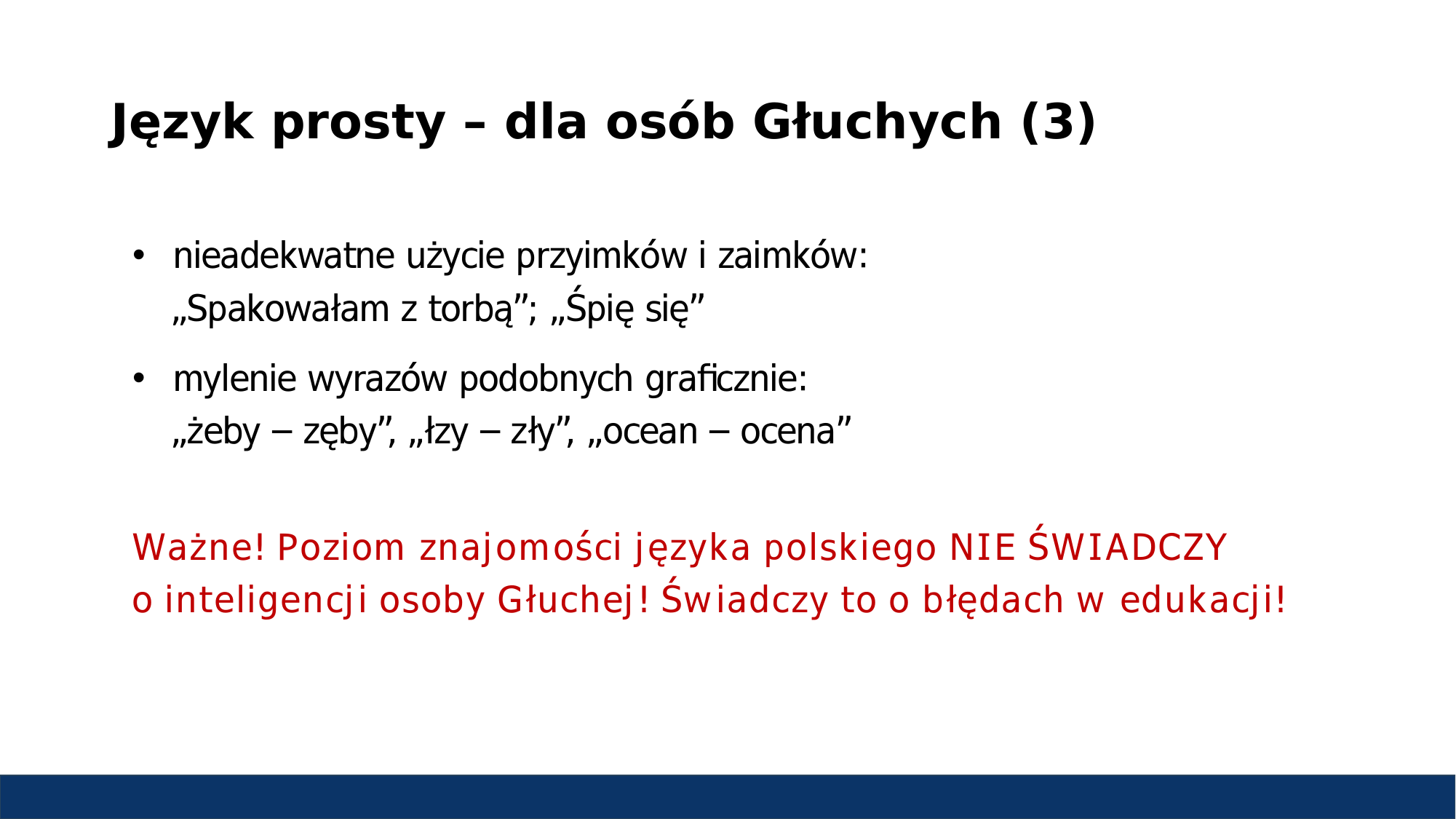

# Język prosty – dla osób Głuchych (3)
nieadekwatne użycie przyimków i zaimków:
„Spakowałam z torbą”; „Śpię się”
mylenie wyrazów podobnych graficznie:
„żeby – zęby”, „łzy – zły”, „ocean – ocena”
Ważne! Poziom znajomości języka polskiego NIE ŚWIADCZY
o inteligencji osoby Głuchej! Świadczy to o błędach w edukacji!